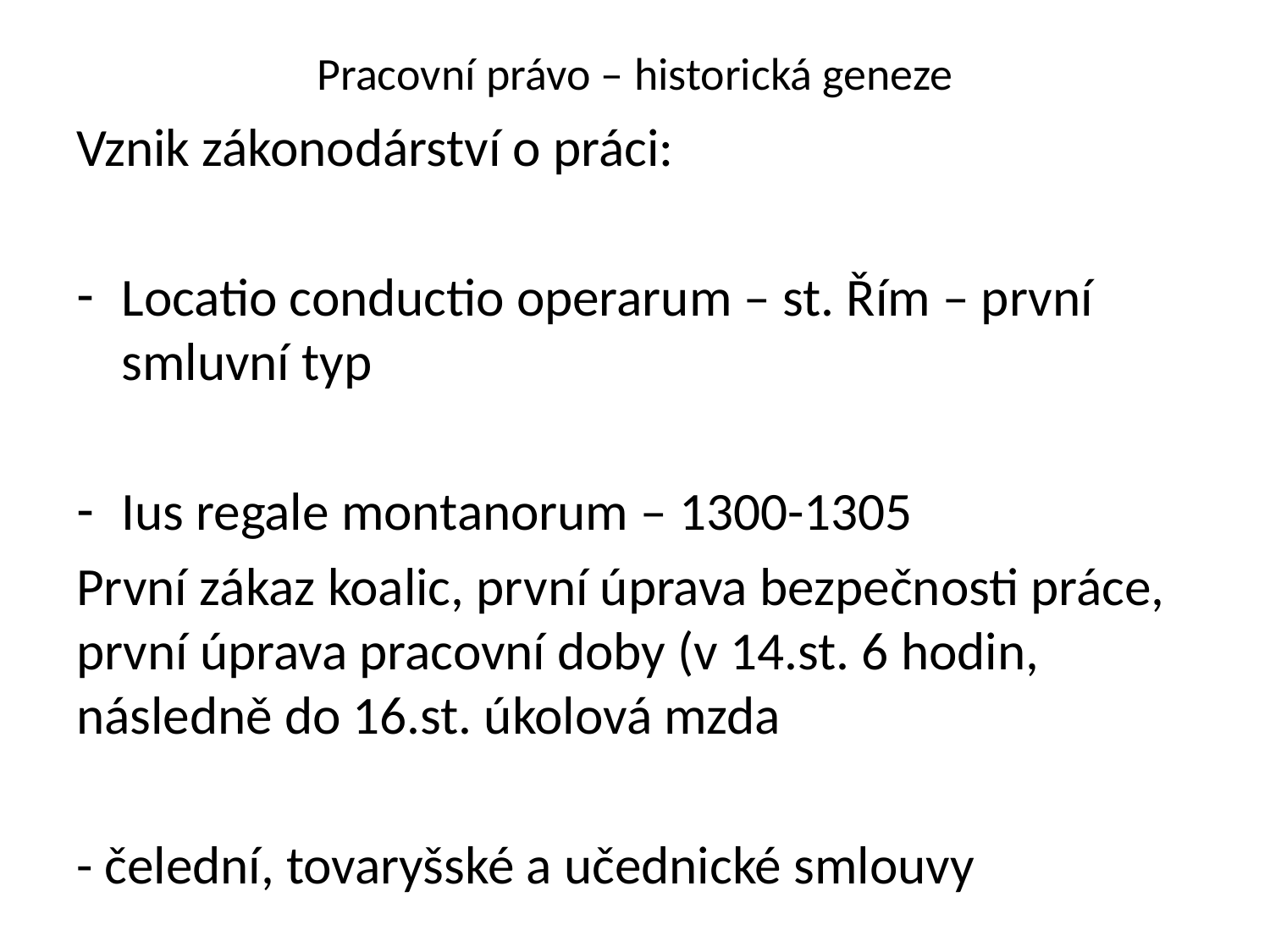

# Pracovní právo – historická geneze
Vznik zákonodárství o práci:

Locatio conductio operarum – st. Řím – první smluvní typ

Ius regale montanorum – 1300-1305
První zákaz koalic, první úprava bezpečnosti práce, první úprava pracovní doby (v 14.st. 6 hodin, následně do 16.st. úkolová mzda

- čelední, tovaryšské a učednické smlouvy